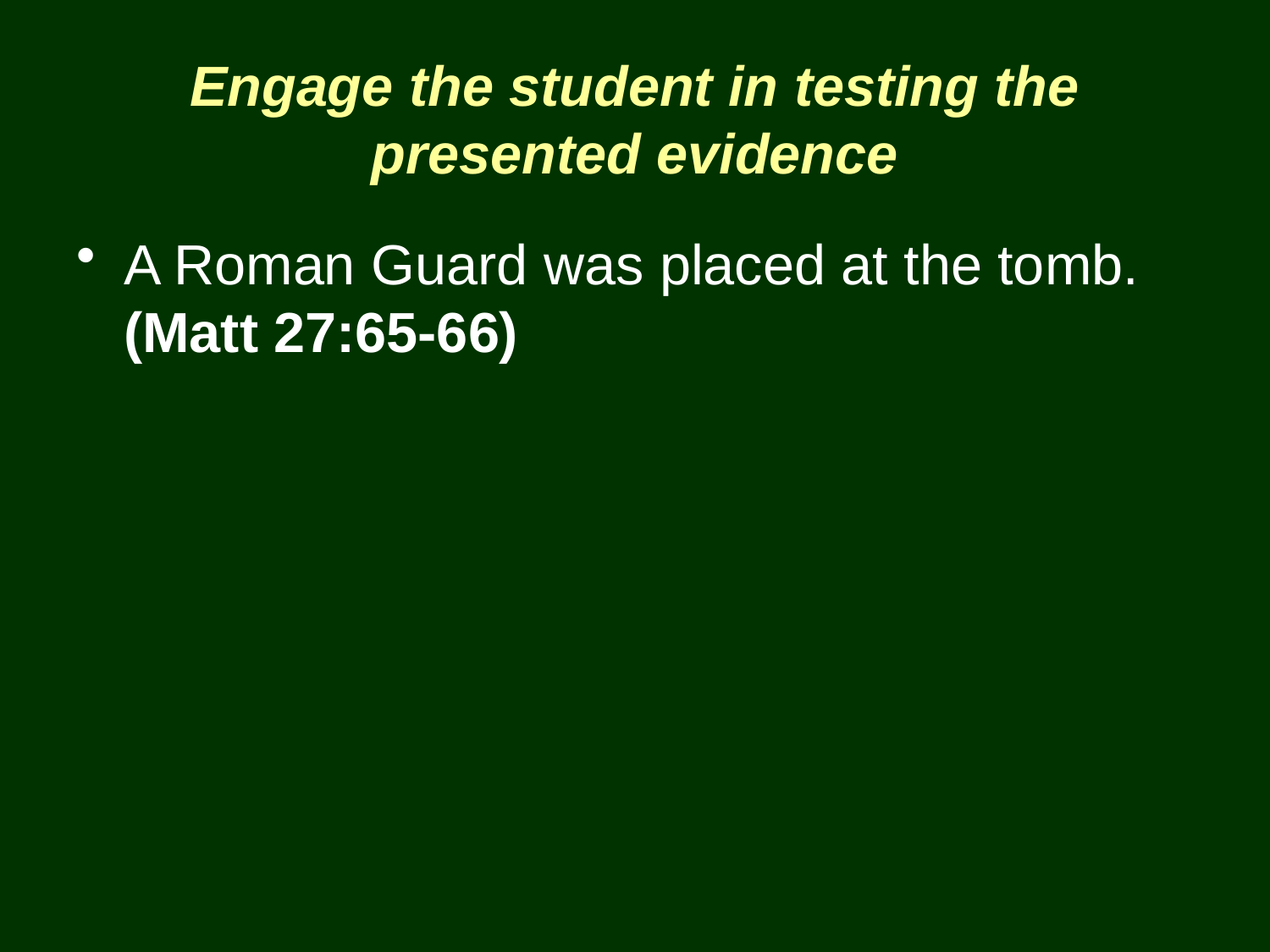

# Engage the student in testing the presented evidence
A Roman Guard was placed at the tomb. (Matt 27:65-66)